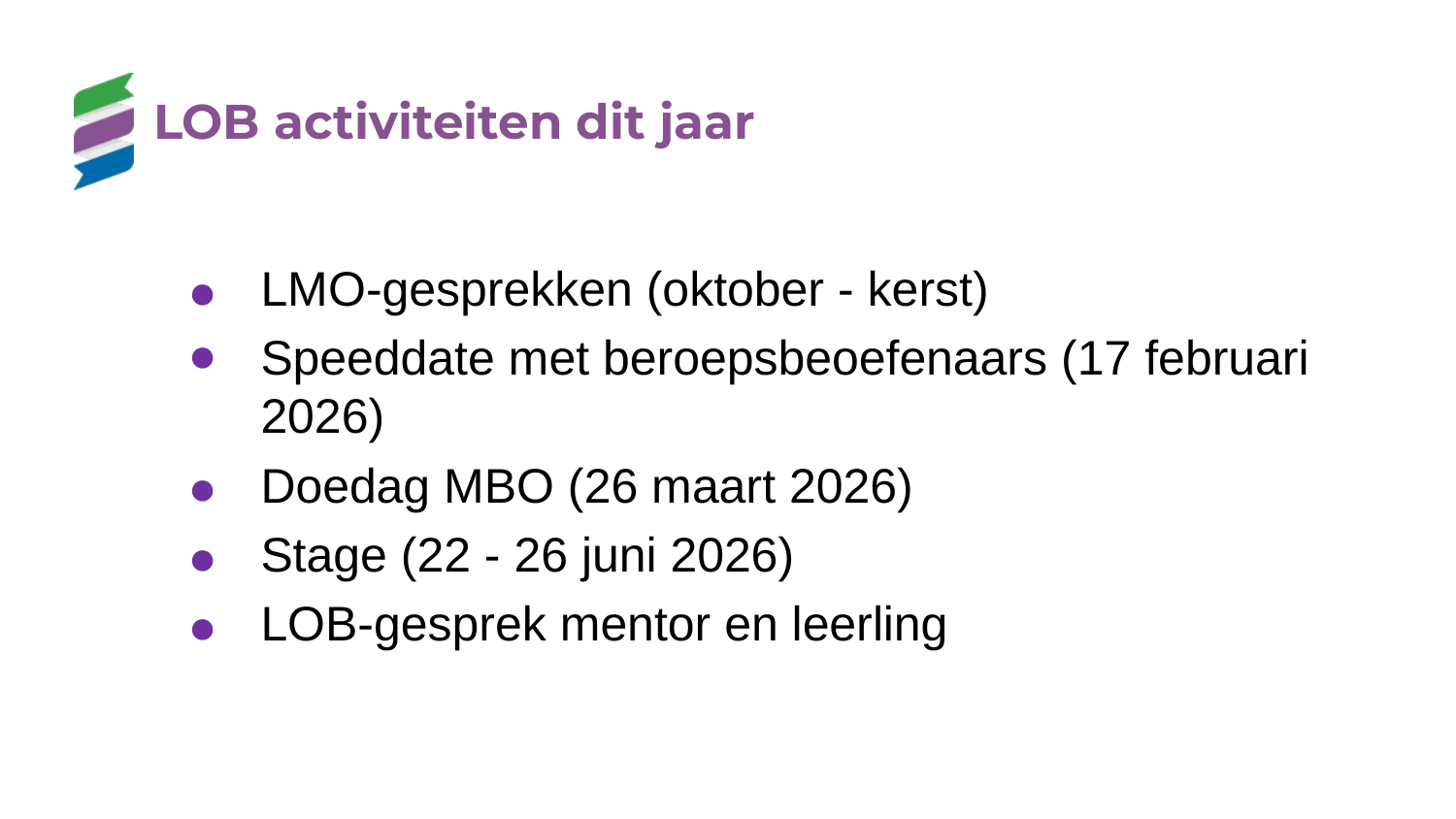

# LOB activiteiten dit jaar
LMO-gesprekken (oktober - kerst)
Speeddate met beroepsbeoefenaars (17 februari 2026)
Doedag MBO (26 maart 2026)
Stage (22 - 26 juni 2026)
LOB-gesprek mentor en leerling